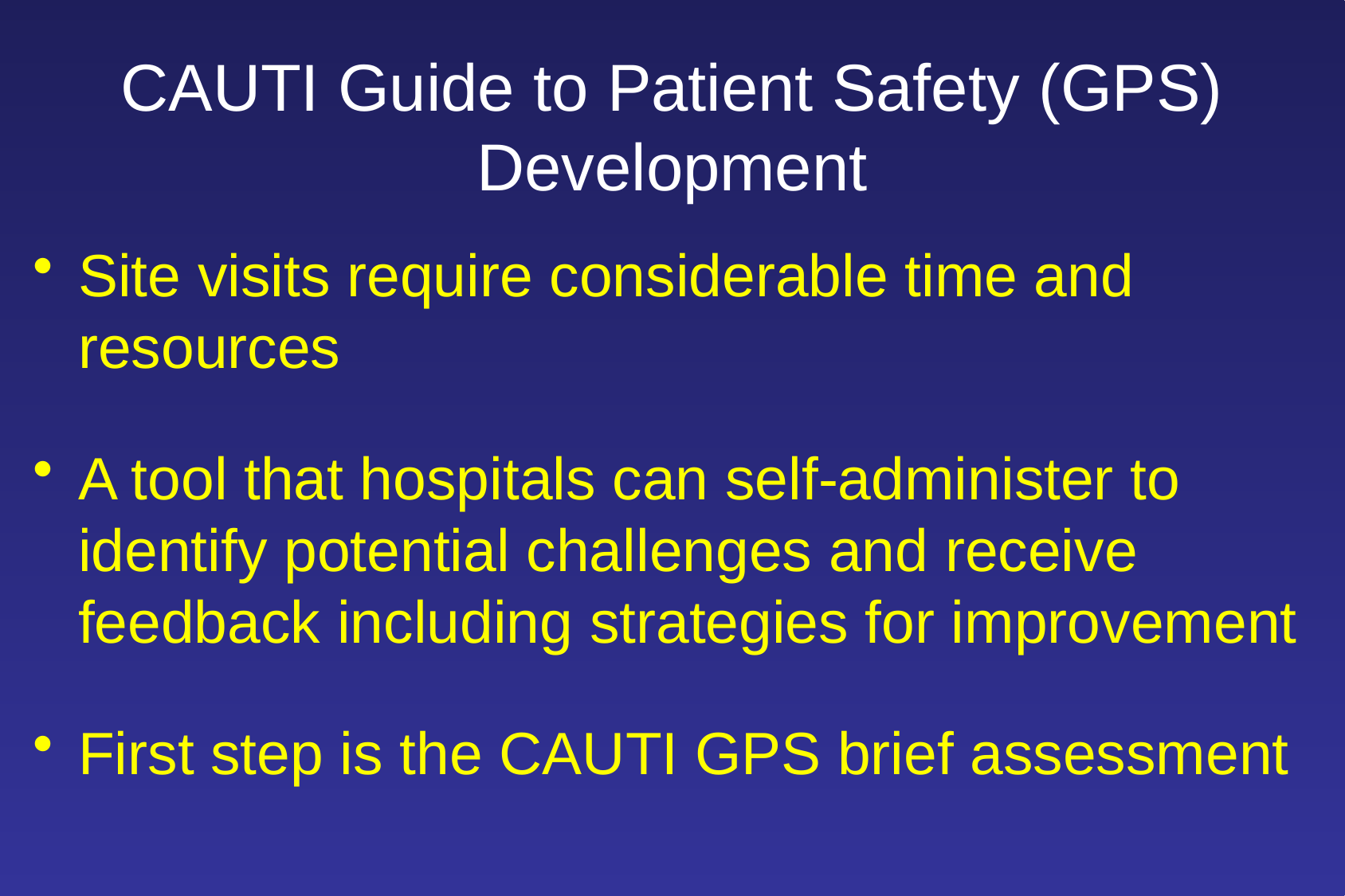

# CAUTI Guide to Patient Safety (GPS) Development
Site visits require considerable time and resources
A tool that hospitals can self-administer to  identify potential challenges and receive feedback including strategies for improvement
First step is the CAUTI GPS brief assessment